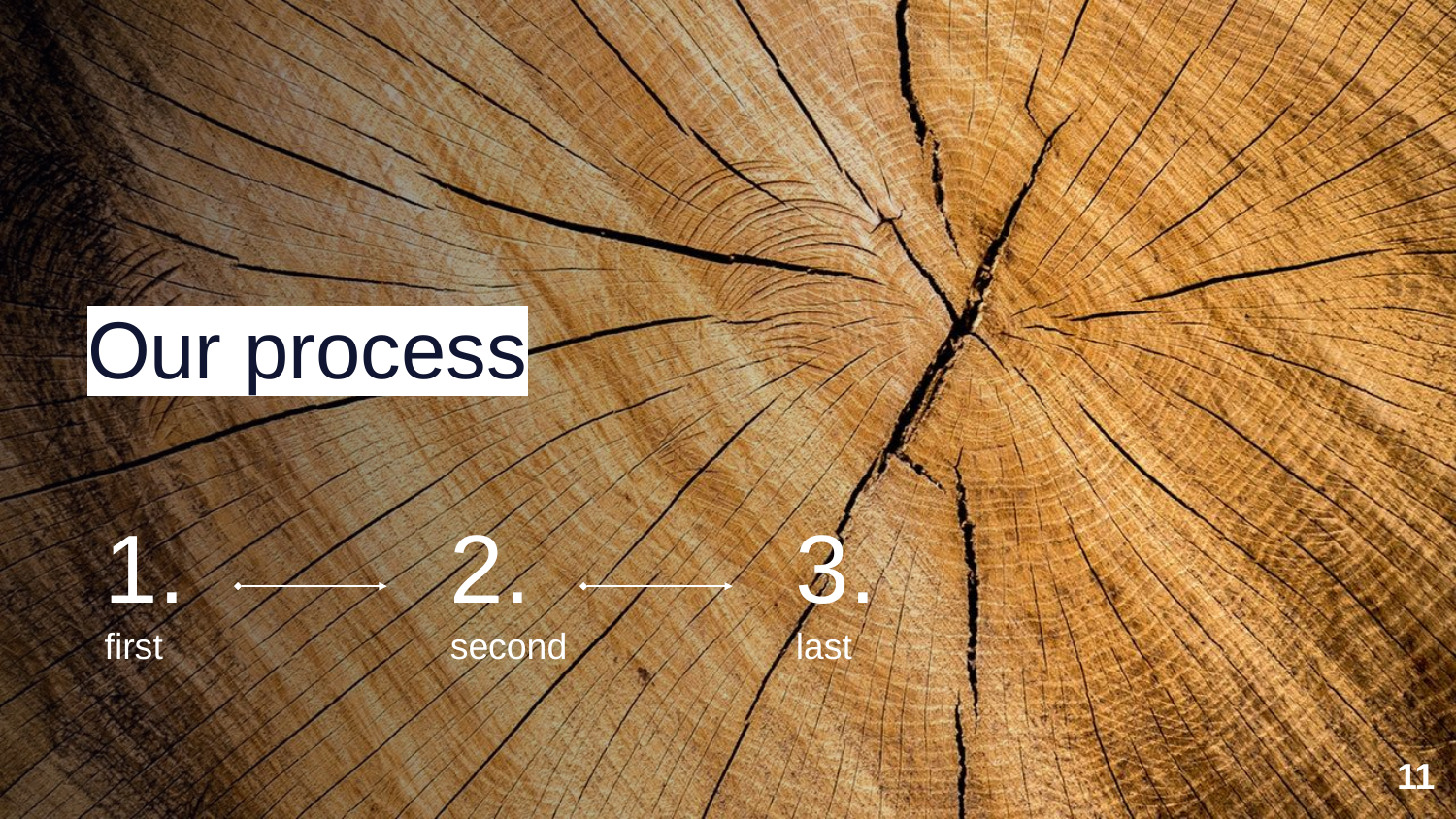

# Our process
1.
first
2.
second
3.
last
11